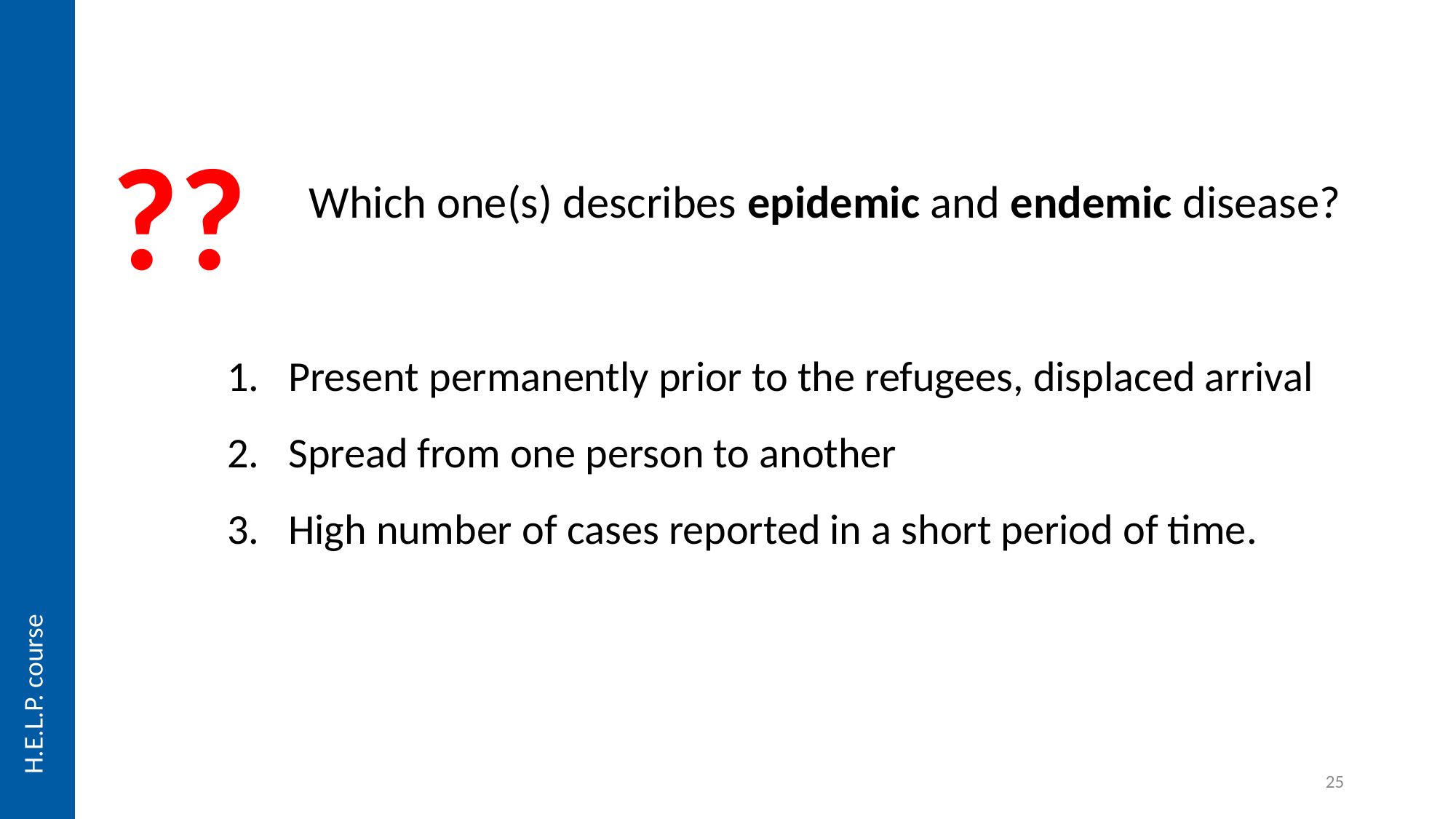

??
Which one(s) describes epidemic and endemic disease?

Present permanently prior to the refugees, displaced arrival
Spread from one person to another
High number of cases reported in a short period of time.

H.E.L.P. course
25